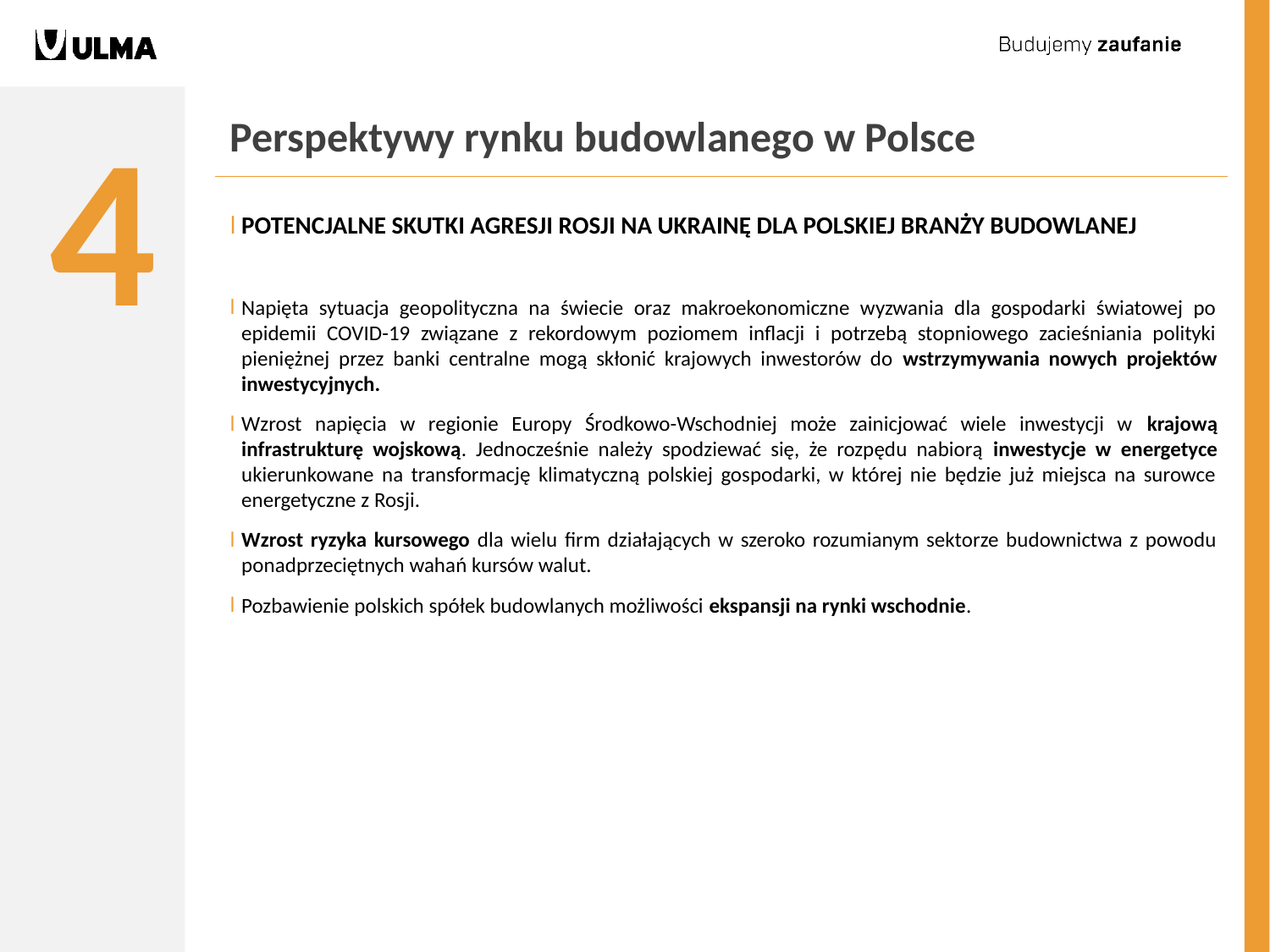

4
# Perspektywy rynku budowlanego w Polsce
POTENCJALNE SKUTKI AGRESJI ROSJI NA UKRAINĘ DLA POLSKIEJ BRANŻY BUDOWLANEJ

Napięta sytuacja geopolityczna na świecie oraz makroekonomiczne wyzwania dla gospodarki światowej po epidemii COVID-19 związane z rekordowym poziomem inflacji i potrzebą stopniowego zacieśniania polityki pieniężnej przez banki centralne mogą skłonić krajowych inwestorów do wstrzymywania nowych projektów inwestycyjnych.
Wzrost napięcia w regionie Europy Środkowo-Wschodniej może zainicjować wiele inwestycji w krajową infrastrukturę wojskową. Jednocześnie należy spodziewać się, że rozpędu nabiorą inwestycje w energetyce ukierunkowane na transformację klimatyczną polskiej gospodarki, w której nie będzie już miejsca na surowce energetyczne z Rosji.
Wzrost ryzyka kursowego dla wielu firm działających w szeroko rozumianym sektorze budownictwa z powodu ponadprzeciętnych wahań kursów walut.
Pozbawienie polskich spółek budowlanych możliwości ekspansji na rynki wschodnie.